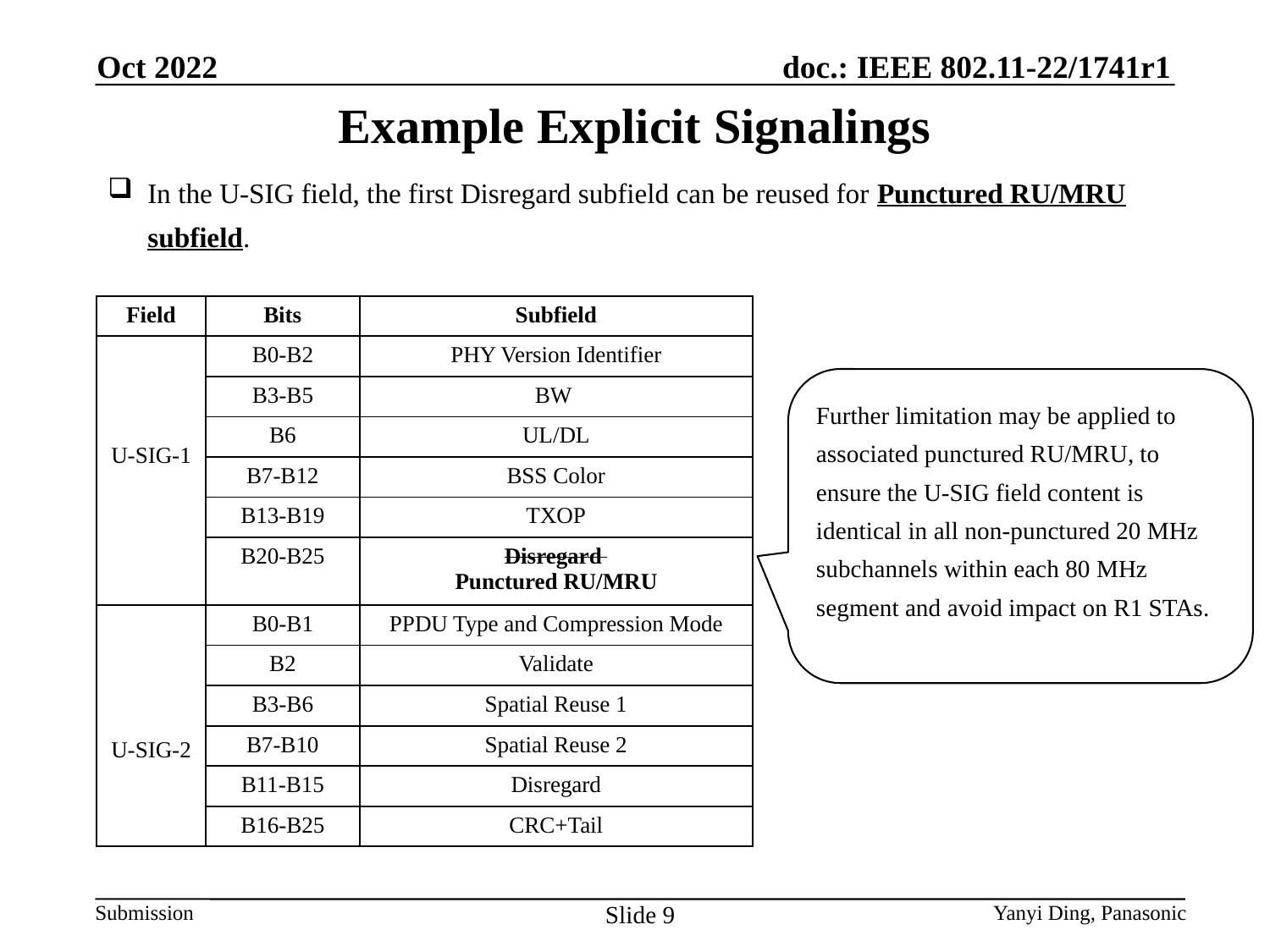

Oct 2022
Example Explicit Signalings
In the U-SIG field, the first Disregard subfield can be reused for Punctured RU/MRU subfield.
| Field | Bits | Subfield |
| --- | --- | --- |
| U-SIG-1 | B0-B2 | PHY Version Identifier |
|  | B3-B5 | BW |
|  | B6 | UL/DL |
|  | B7-B12 | BSS Color |
|  | B13-B19 | TXOP |
|  | B20-B25 | Disregard Punctured RU/MRU |
| U-SIG-2 | B0-B1 | PPDU Type and Compression Mode |
|  | B2 | Validate |
|  | B3-B6 | Spatial Reuse 1 |
|  | B7-B10 | Spatial Reuse 2 |
|  | B11-B15 | Disregard |
|  | B16-B25 | CRC+Tail |
Further limitation may be applied to associated punctured RU/MRU, to ensure the U-SIG field content is identical in all non-punctured 20 MHz subchannels within each 80 MHz segment and avoid impact on R1 STAs.

Slide 9
Yanyi Ding, Panasonic